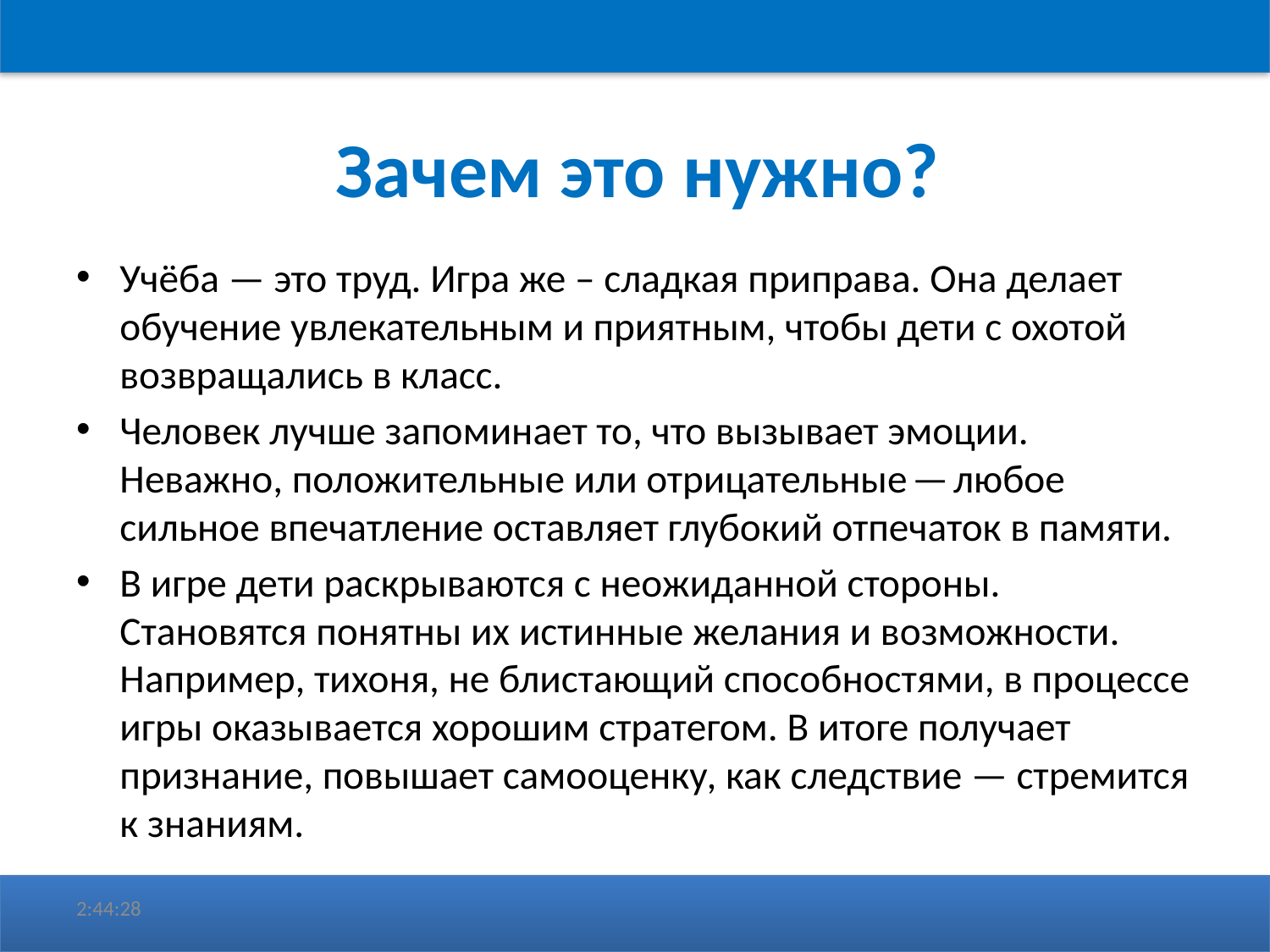

# Зачем это нужно?
Учёба — это труд. Игра же – сладкая приправа. Она делает обучение увлекательным и приятным, чтобы дети с охотой возвращались в класс.
Человек лучше запоминает то, что вызывает эмоции. Неважно, положительные или отрицательные — любое сильное впечатление оставляет глубокий отпечаток в памяти.
В игре дети раскрываются с неожиданной стороны. Становятся понятны их истинные желания и возможности. Например, тихоня, не блистающий способностями, в процессе игры оказывается хорошим стратегом. В итоге получает признание, повышает самооценку, как следствие — стремится к знаниям.

2:44:28